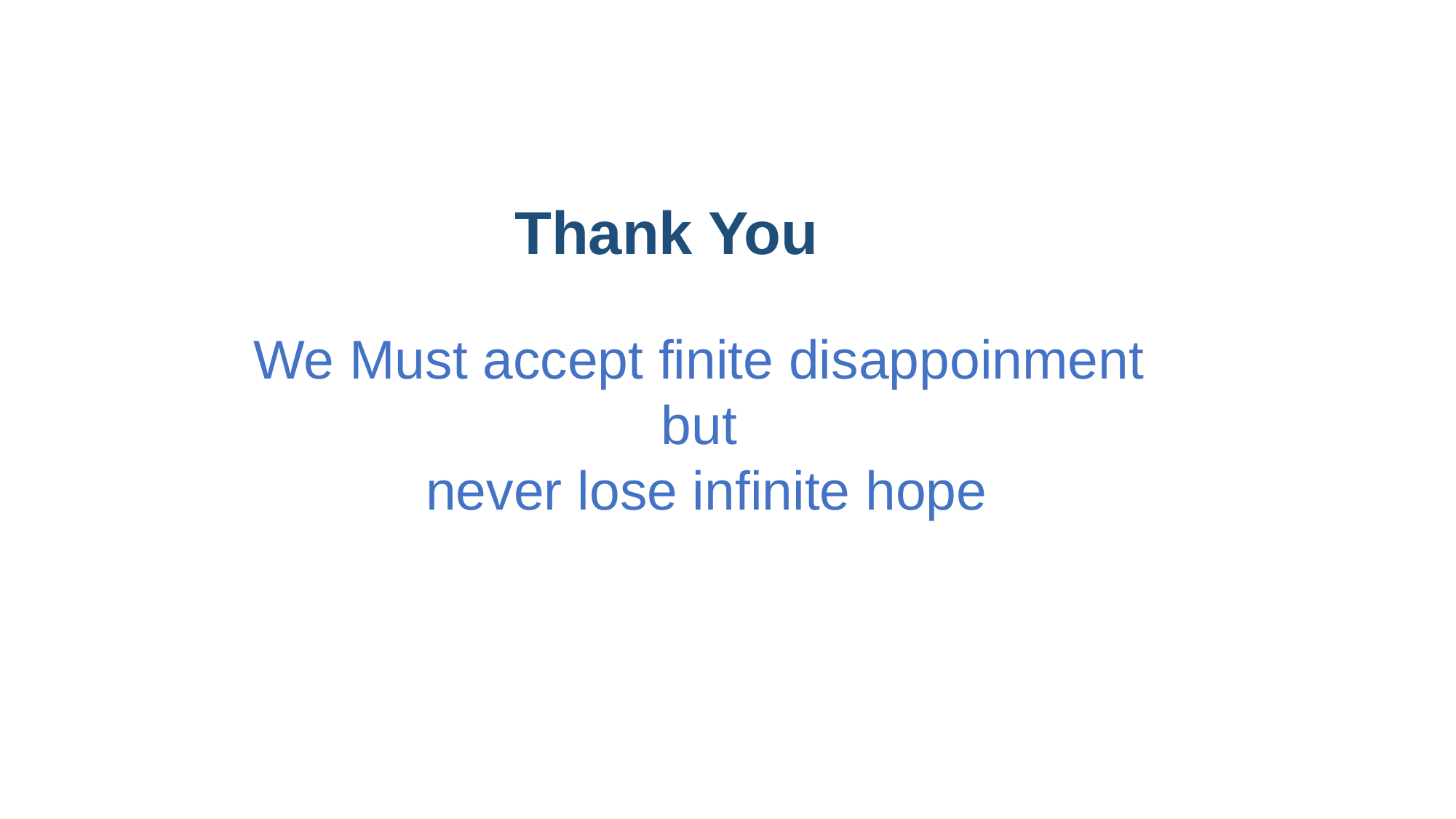

Thank You
We Must accept finite disappoinment
but
never lose infinite hope